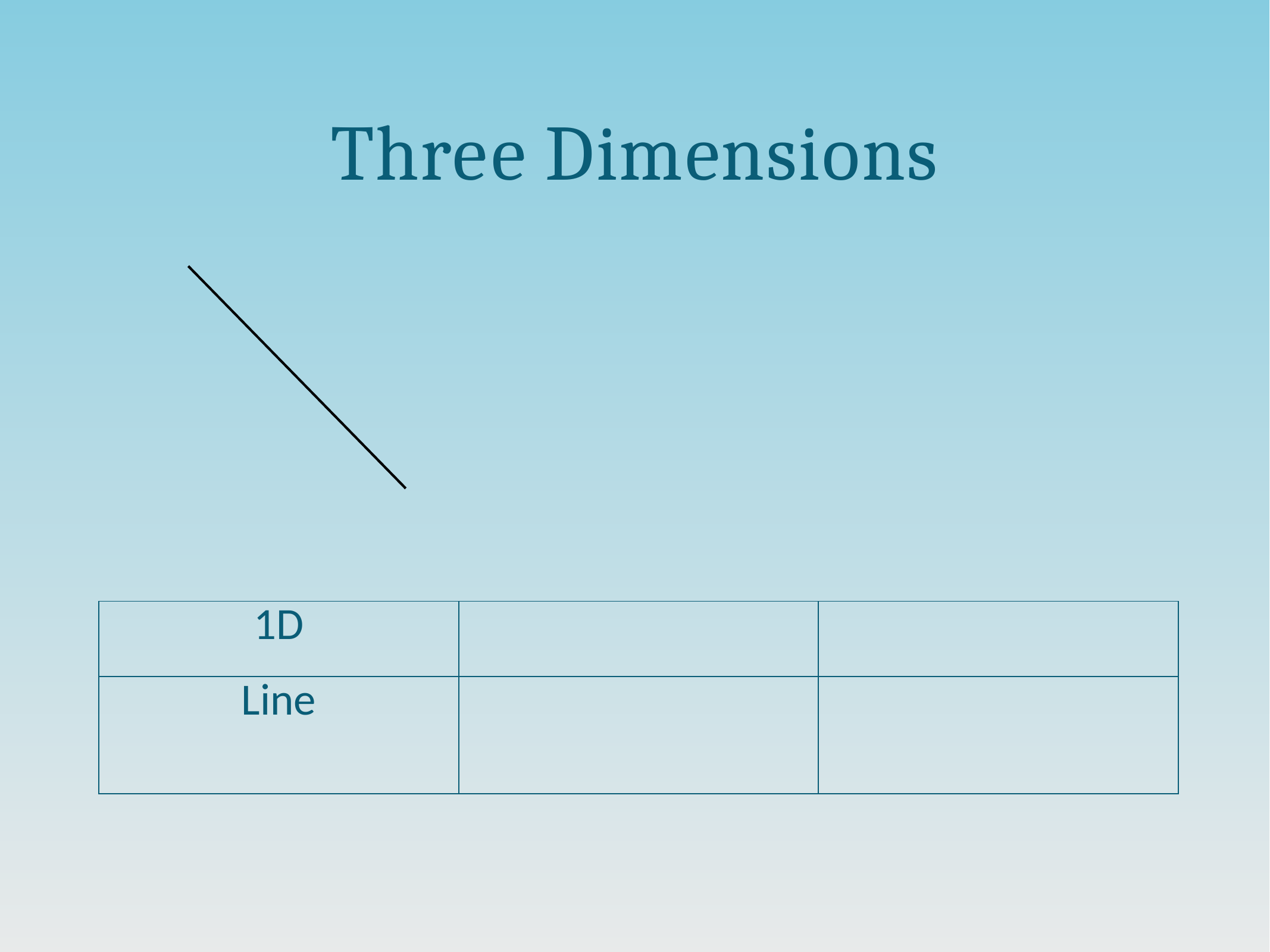

# Three Dimensions
| 1D |  |  |
| --- | --- | --- |
| Line |  |  |